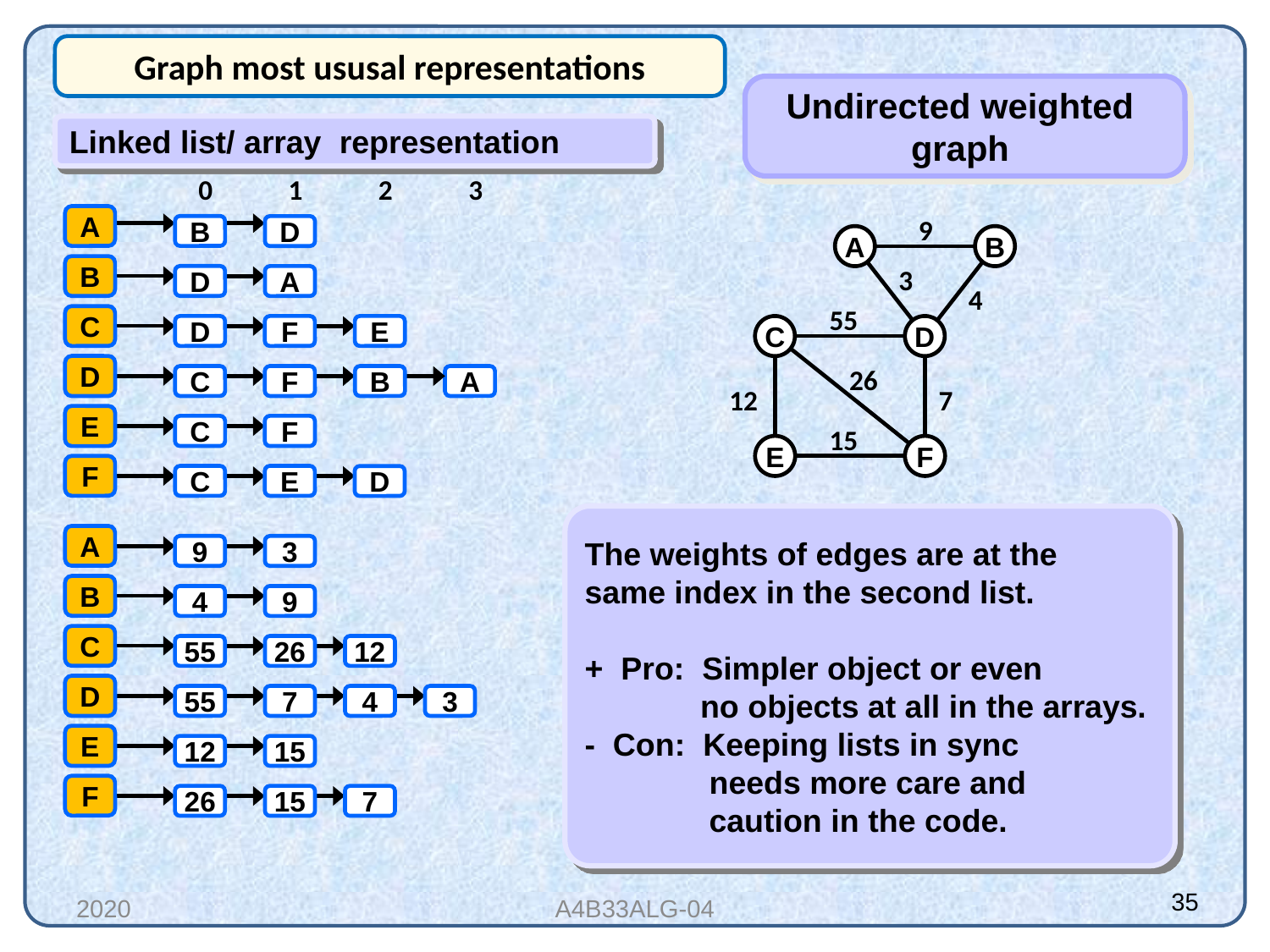

Graph most ususal representations
Undirected weighted
graph
Linked list/ array  representation
0
1
2
3
A
9
B
D
A
B
B
3
D
A
4
55
C
C
D
D
F
E
D
26
C
F
B
A
12
7
E
C
F
15
E
F
F
C
E
D
The weights of edges are at the
same index in the second list.

+  Pro:  Simpler object or even
             no objects at all in the arrays.
-  Con:  Keeping lists in sync
              needs more care and
              caution in the code.
A
9
3
B
4
9
C
55
26
12
D
55
7
4
3
E
12
15
F
26
15
7
35
2020
A4B33ALG-04